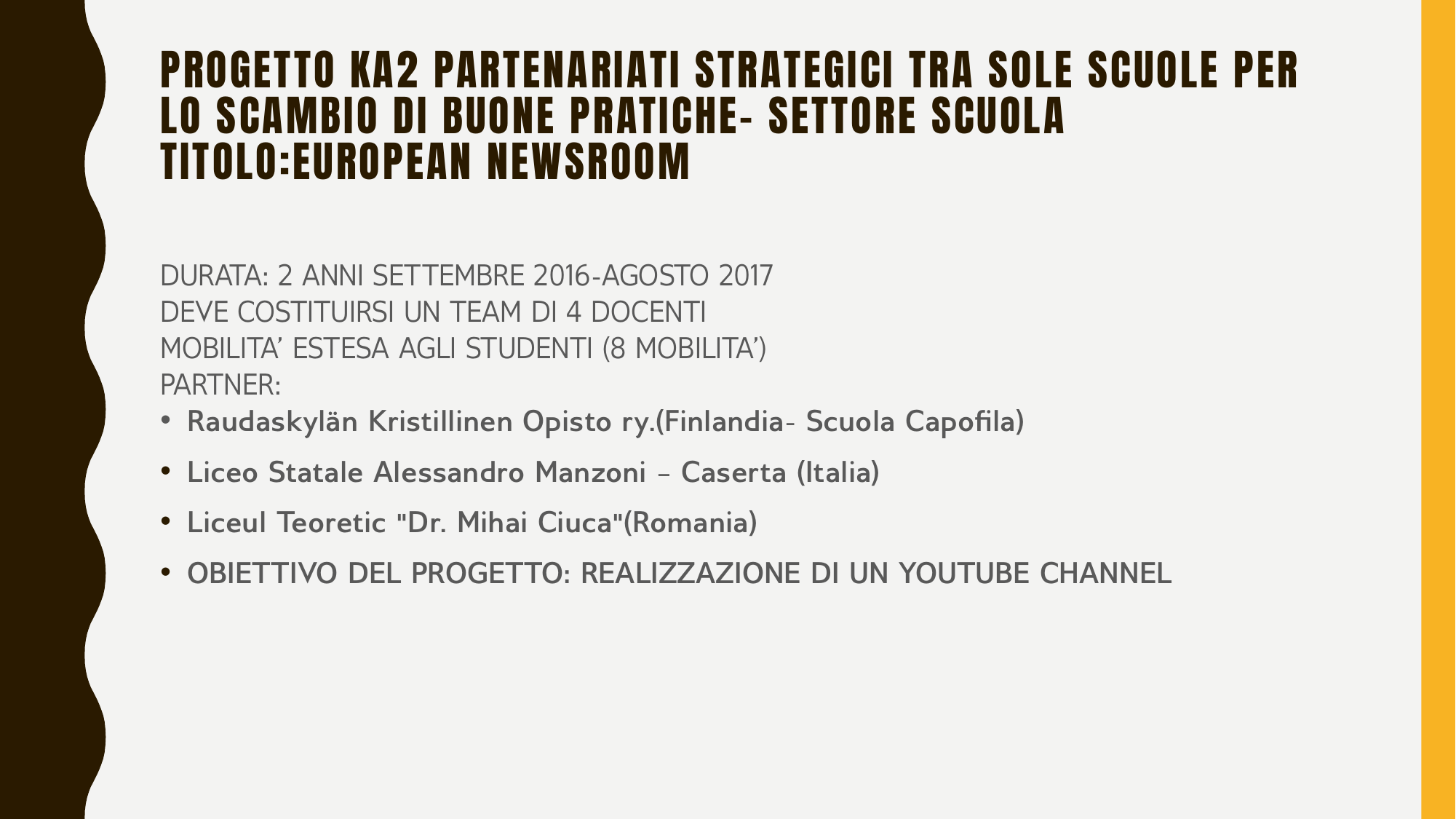

# Progetto KA2 partenariati strategici tra sole scuole per lo scambio di buone pratiche- Settore scuola TITOLO:EUROPEAN NEWSROOM
DURATA: 2 ANNI SETTEMBRE 2016-AGOSTO 2017
DEVE COSTITUIRSI UN TEAM DI 4 DOCENTI
MOBILITA’ ESTESA AGLI STUDENTI (8 MOBILITA’)
PARTNER:
Raudaskylän Kristillinen Opisto ry.(Finlandia- Scuola Capofila)
Liceo Statale Alessandro Manzoni – Caserta (Italia)
Liceul Teoretic "Dr. Mihai Ciuca"(Romania)
OBIETTIVO DEL PROGETTO: REALIZZAZIONE DI UN YOUTUBE CHANNEL